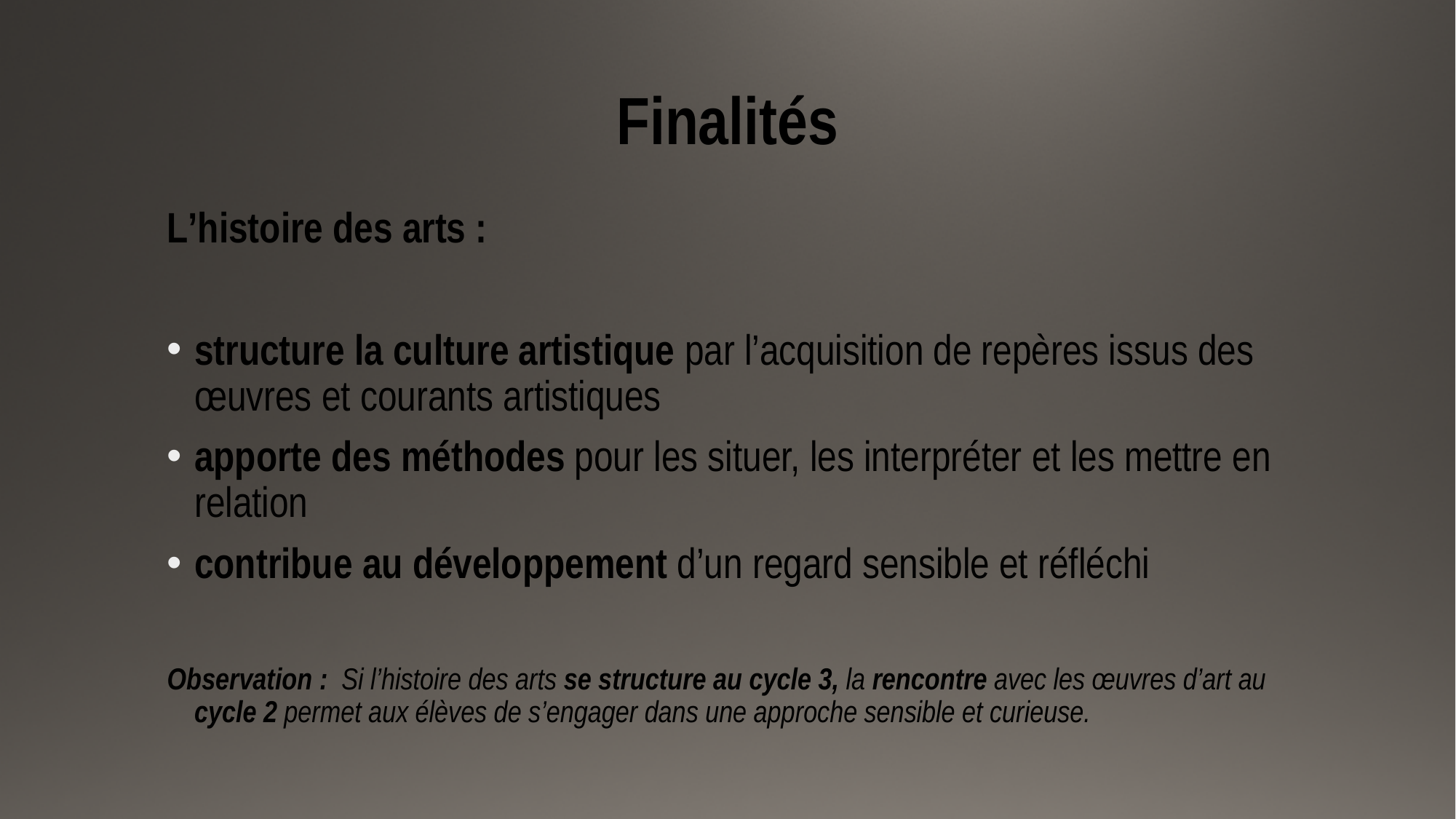

# Finalités
L’histoire des arts :

structure la culture artistique par l’acquisition de repères issus des œuvres et courants artistiques
apporte des méthodes pour les situer, les interpréter et les mettre en relation
contribue au développement d’un regard sensible et réfléchi

Observation :  Si l’histoire des arts se structure au cycle 3, la rencontre avec les œuvres d’art au cycle 2 permet aux élèves de s’engager dans une approche sensible et curieuse.